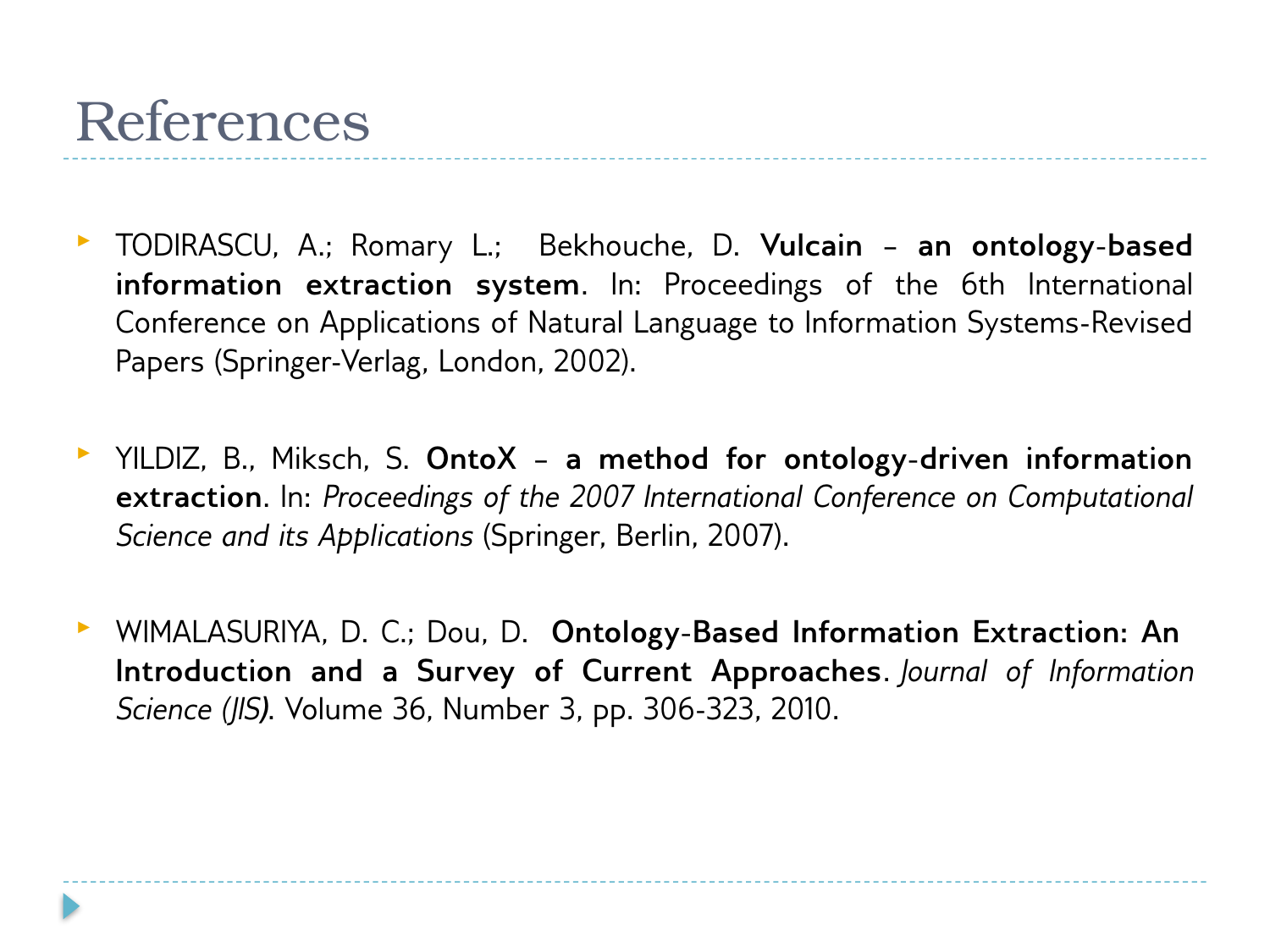

# References

TODIRASCU, A.; Romary L.;  Bekhouche, D. Vulcain – an ontology-based information extraction system. In: Proceedings of the 6th International Conference on Applications of Natural Language to Information Systems-Revised Papers (Springer-Verlag, London, 2002).

YILDIZ, B., Miksch, S. OntoX – a method for ontology-driven information extraction. In: Proceedings of the 2007 International Conference on Computational Science and its Applications (Springer, Berlin, 2007).

WIMALASURIYA, D. C.; Dou, D.  Ontology-Based Information Extraction: An  Introduction and a Survey of Current Approaches. Journal of Information Science (JIS). Volume 36, Number 3, pp. 306-323, 2010.